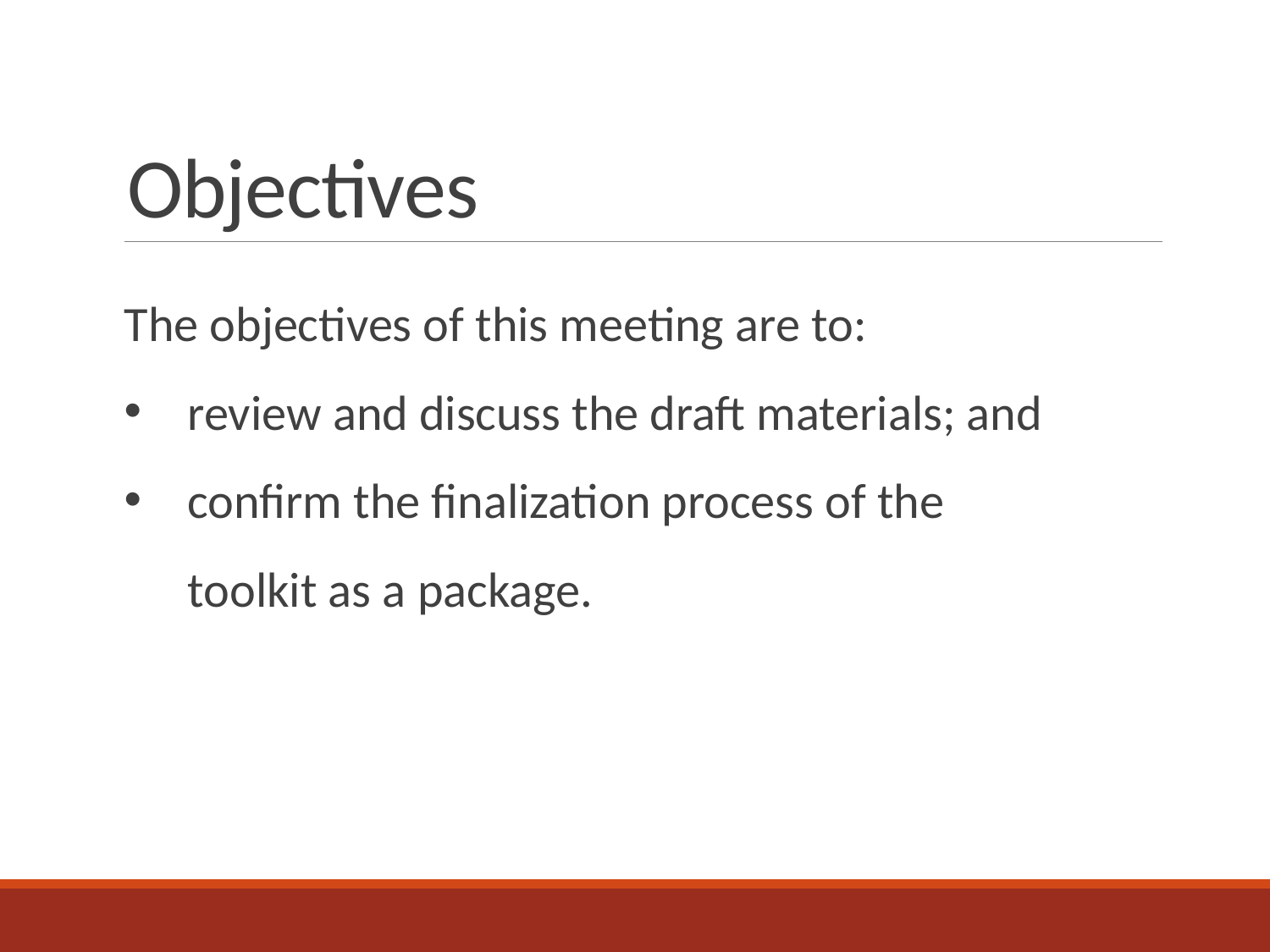

# Objectives
The objectives of this meeting are to:
review and discuss the draft materials; and
confirm the finalization process of the toolkit as a package.